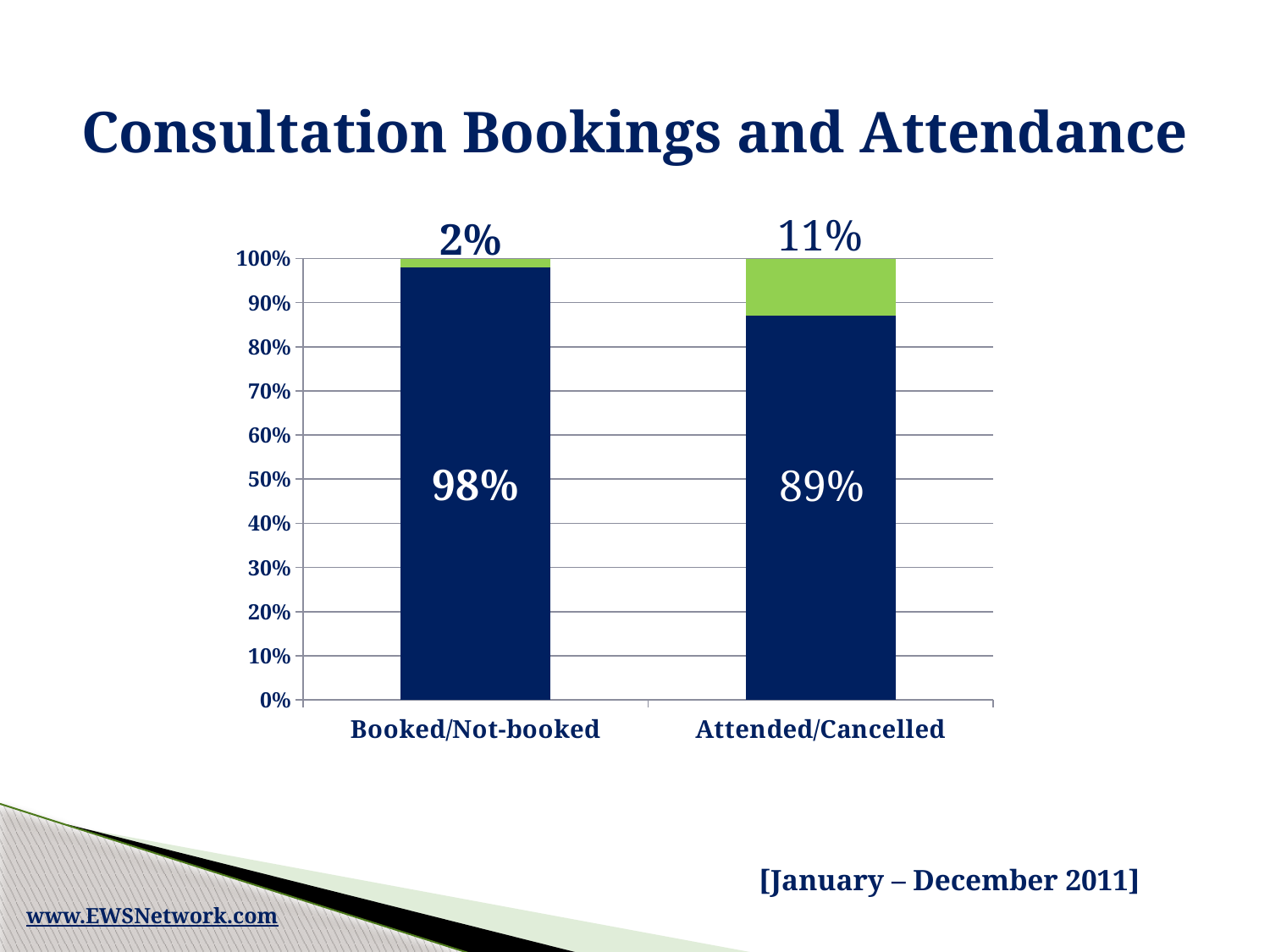

# Consultation Bookings and Attendance

### Chart

| Category | Booked | Attended |
|---|---|---|
| Booked/Not-booked | 0.98 | 0.02 |
| Attended/Cancelled | 0.87 | 0.13 |
[January – December 2011]
www.EWSNetwork.com